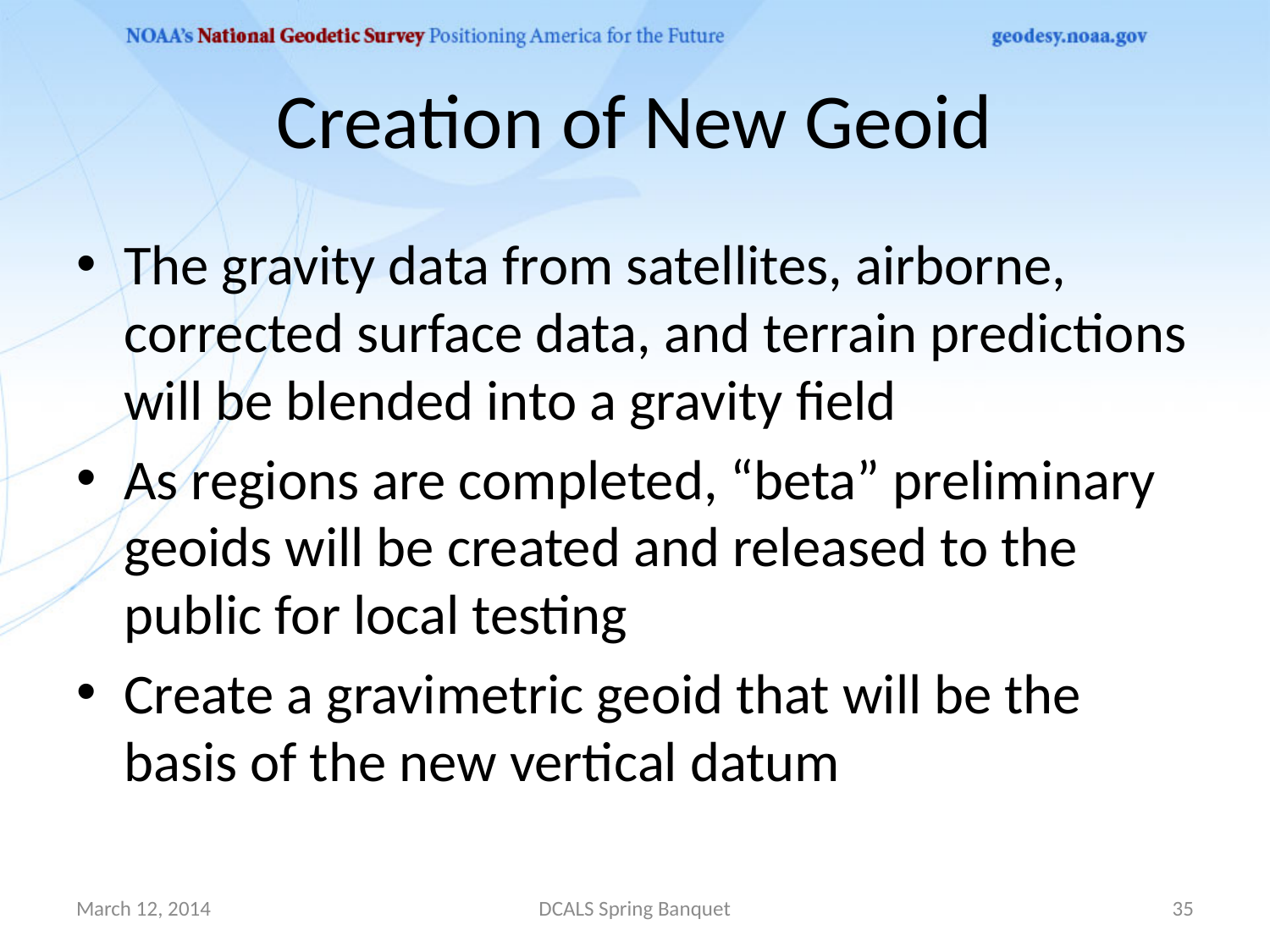

# Creation of New Geoid
The gravity data from satellites, airborne, corrected surface data, and terrain predictions will be blended into a gravity field
As regions are completed, “beta” preliminary geoids will be created and released to the public for local testing
Create a gravimetric geoid that will be the basis of the new vertical datum
March 12, 2014
DCALS Spring Banquet
35